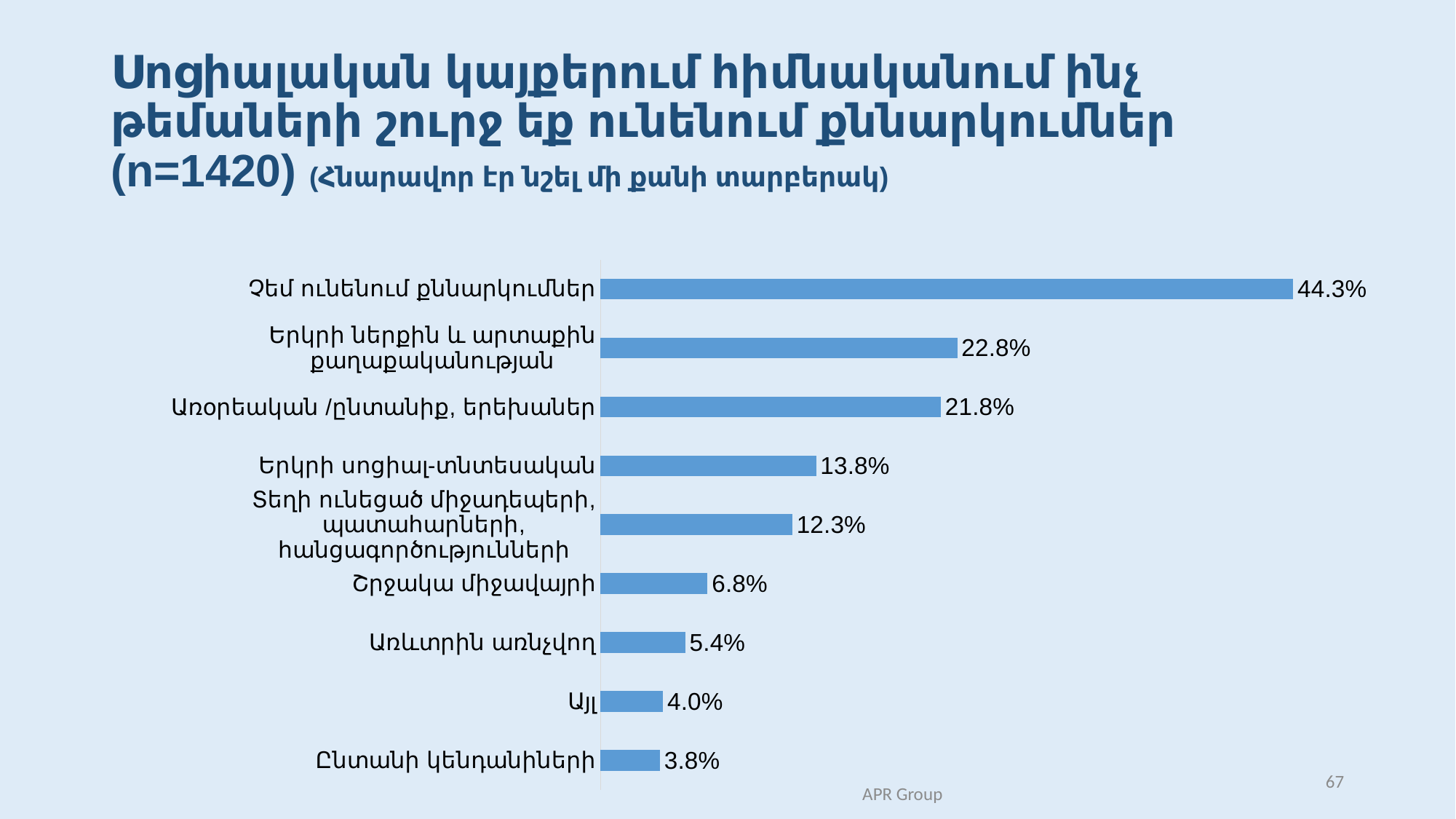

# Սոցիալական կայքերում հիմնականում ինչ թեմաների շուրջ եք ունենում քննարկումներ (n=1420) (Հնարավոր էր նշել մի քանի տարբերակ)

### Chart

| Category |  |
|---|---|
| Ընտանի կենդանիների | 0.03802281368821293 |
| Այլ | 0.039923954372623575 |
| Առևտրին առնչվող | 0.05418250950570342 |
| Շրջակա միջավայրի | 0.06844106463878327 |
| Տեղի ունեցած միջադեպերի, պատահարների, հանցագործությունների | 0.12262357414448669 |
| Երկրի սոցիալ-տնտեսական | 0.13783269961977188 |
| Առօրեական /ընտանիք, երեխաներ | 0.217680608365019 |
| Երկրի ներքին և արտաքին քաղաքականության | 0.22813688212927757 |
| Չեմ ունենում քննարկումներ | 0.4429657794676806 |
67
APR Group